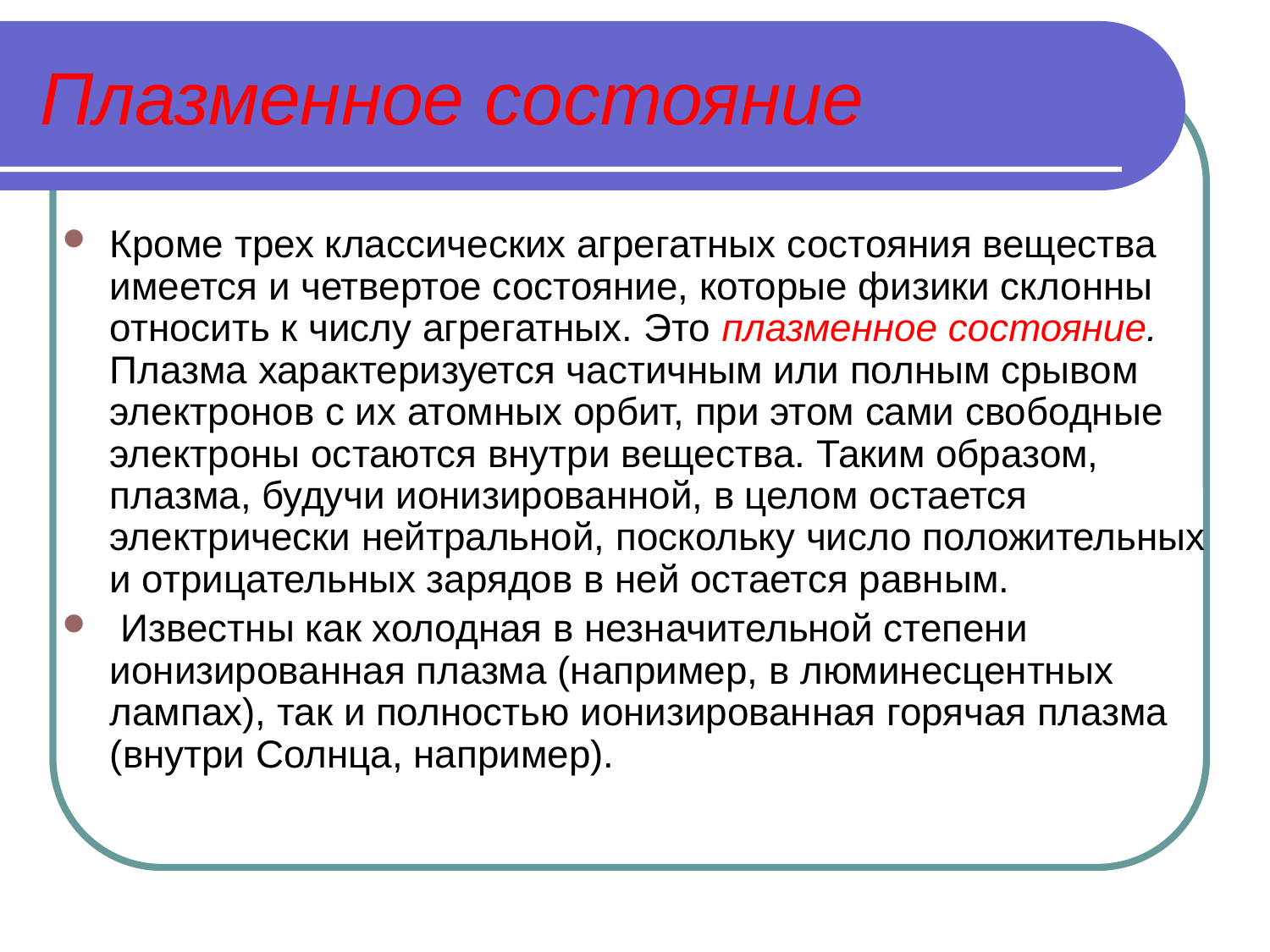

# Плазменное состояние
Кроме трех классических агрегатных состояния вещества имеется и четвертое состояние, которые физики склонны относить к числу агрегатных. Это плазменное состояние. Плазма характеризуется частичным или полным срывом электронов с их атомных орбит, при этом сами свободные электроны остаются внутри вещества. Таким образом, плазма, будучи ионизированной, в целом остается электрически нейтральной, поскольку число положительных и отрицательных зарядов в ней остается равным.
 Известны как холодная в незначительной степени ионизированная плазма (например, в люминесцентных лампах), так и полностью ионизированная горячая плазма (внутри Солнца, например).